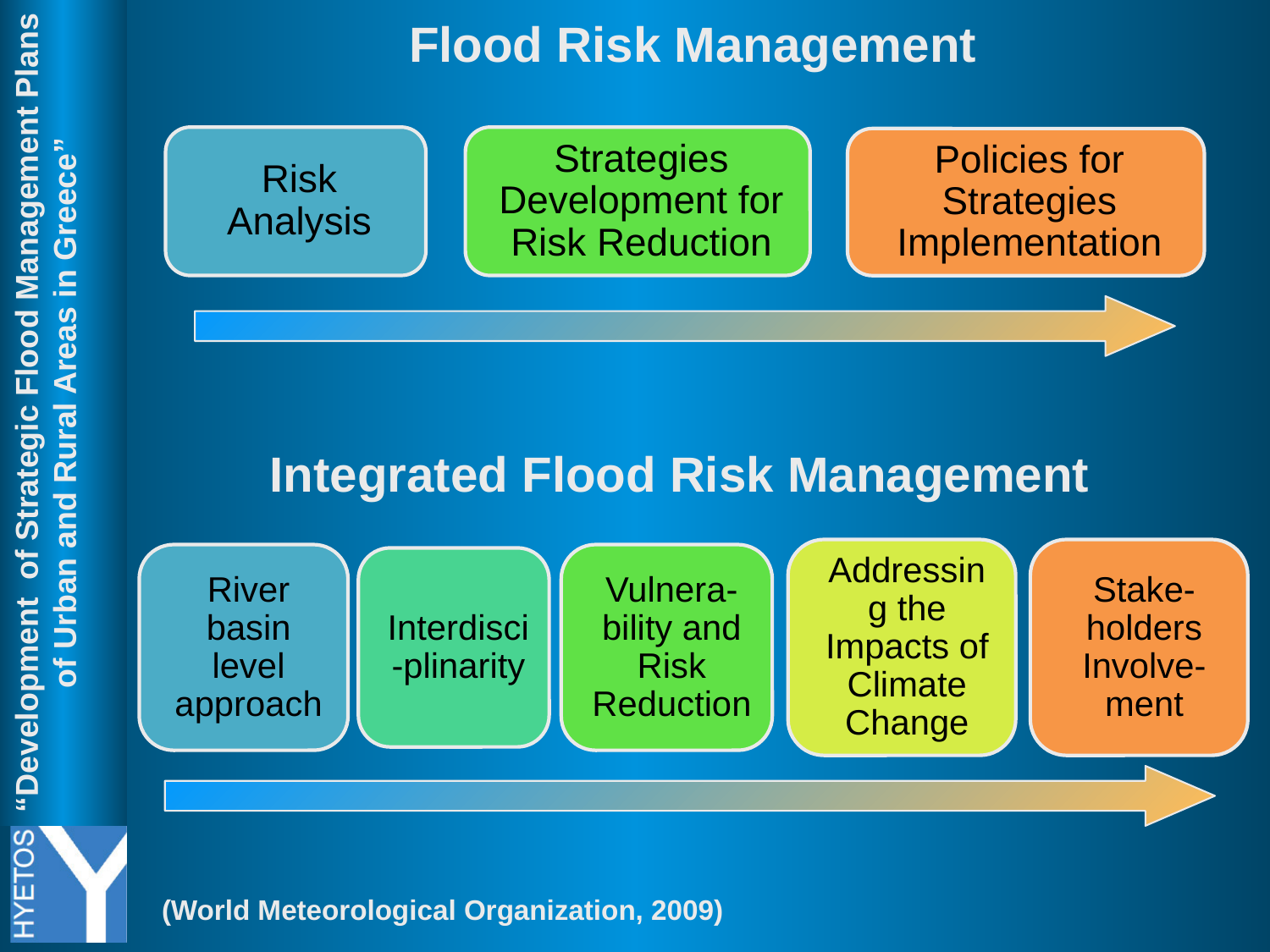

Flood Risk Management
Risk Analysis
Strategies Development for Risk Reduction
Policies for Strategies Implementation

Integrated Flood Risk Management
River basin level approach
Interdisci-plinarity
Vulnera-bility and Risk Reduction
Addressing the Impacts of Climate Change
Stake-holders Involve-ment

(World Meteorological Organization, 2009)